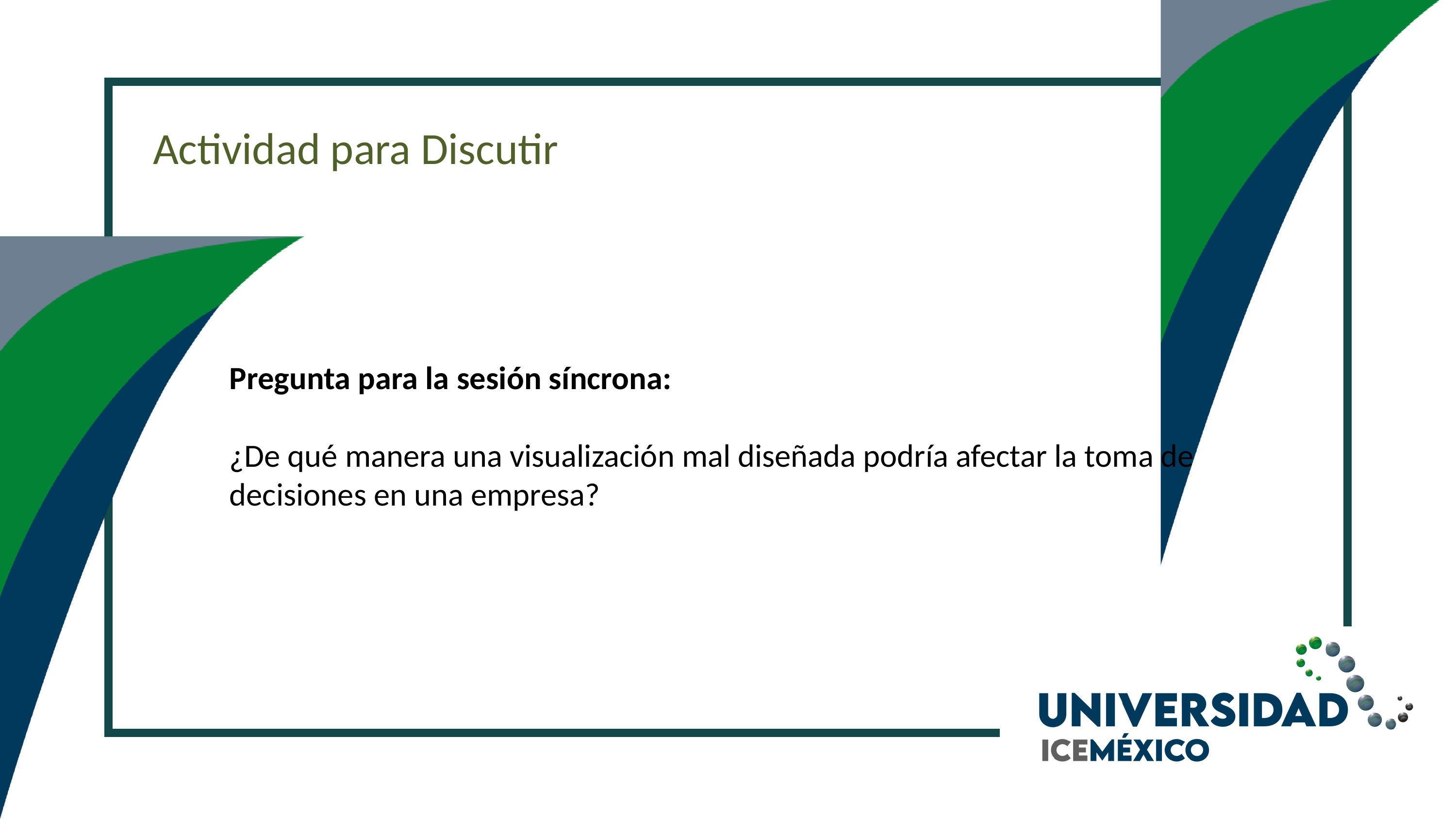

Actividad para Discutir

Pregunta para la sesión síncrona:

¿De qué manera una visualización mal diseñada podría afectar la toma de decisiones en una empresa?